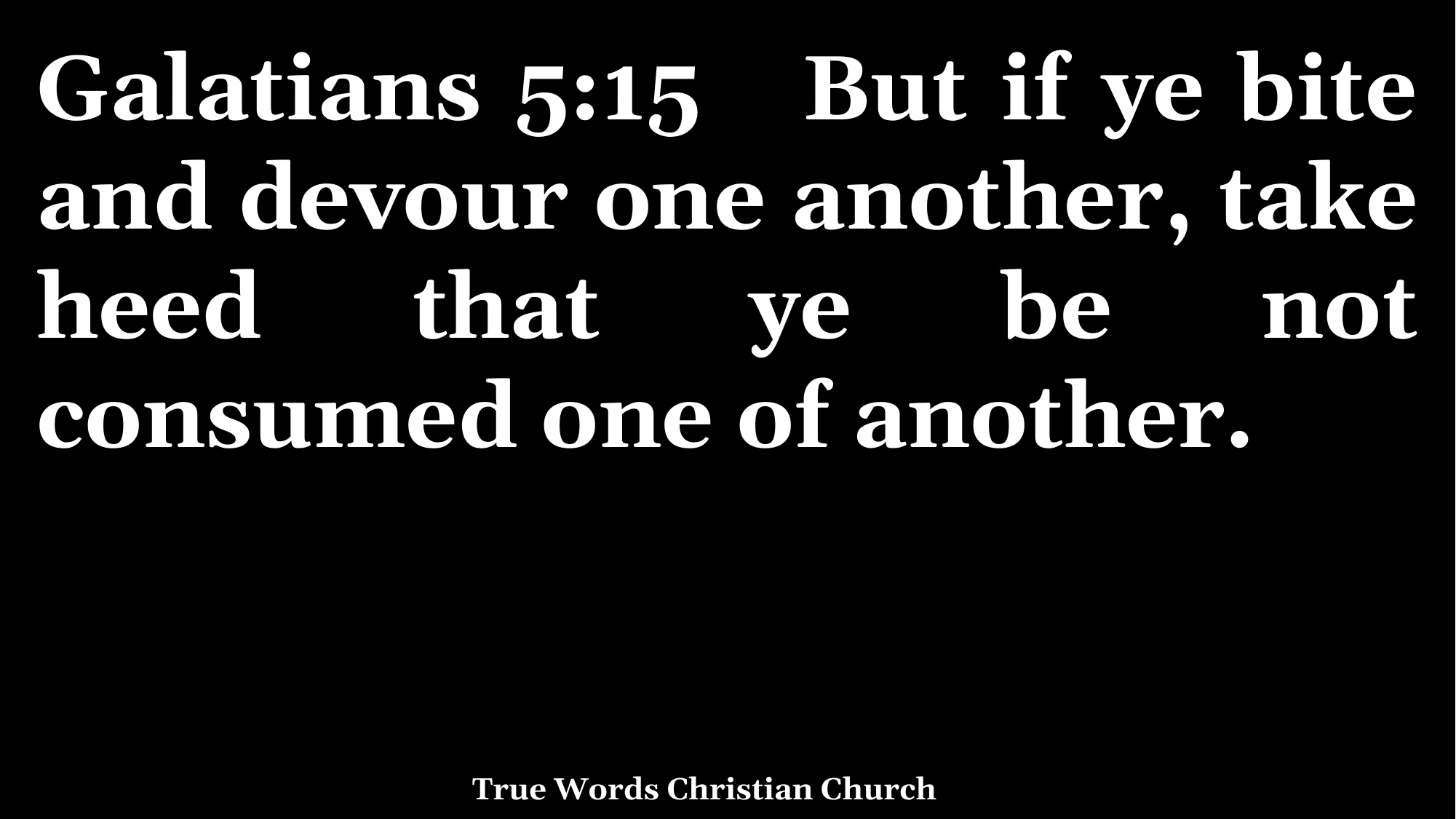

Galatians 5:15   But if ye bite and devour one another, take heed that ye be not consumed one of another.
True Words Christian Church